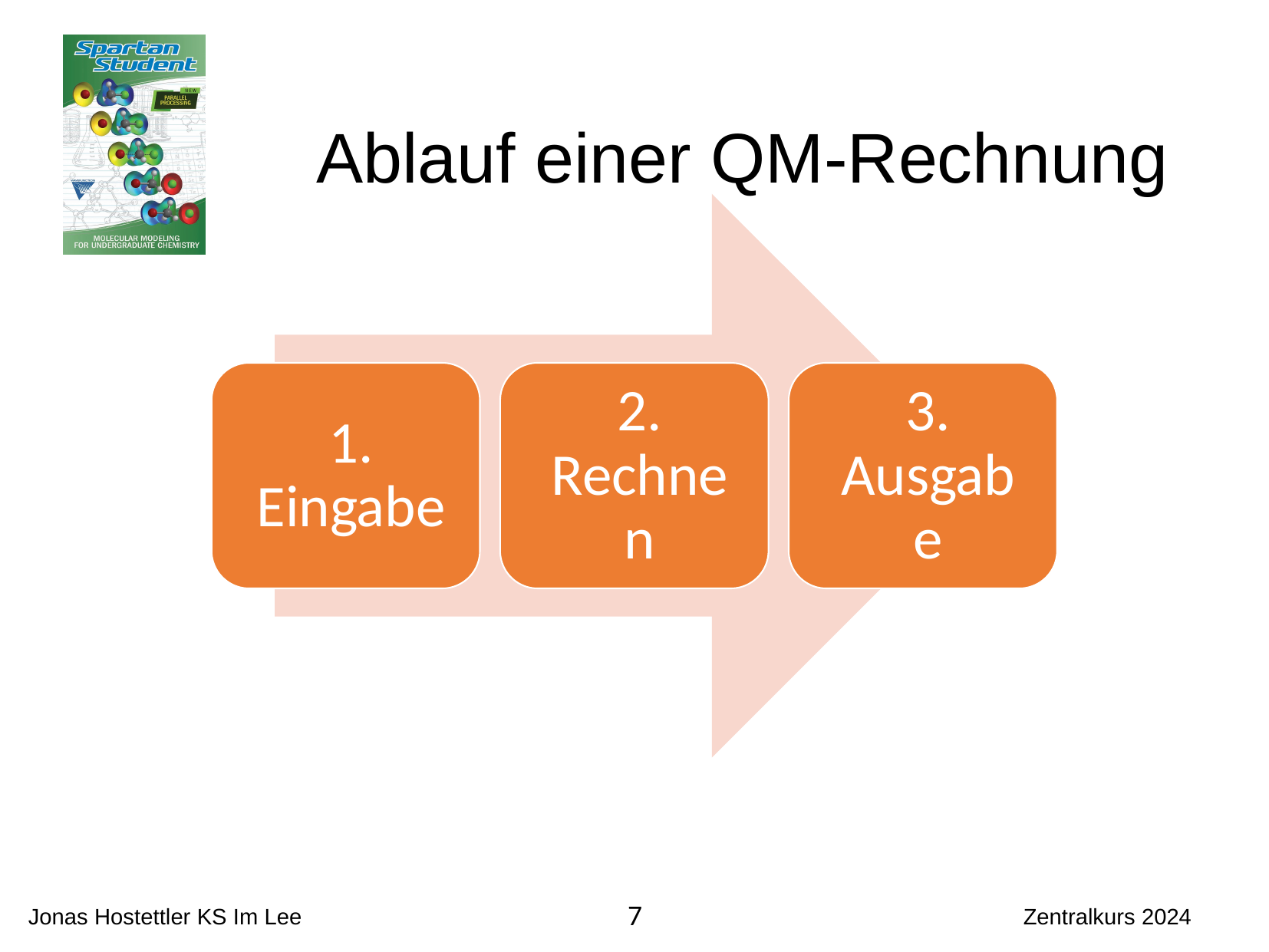

Ablauf einer QM-Rechnung
1. Eingabe
2. Rechnen
3. Ausgabe
7